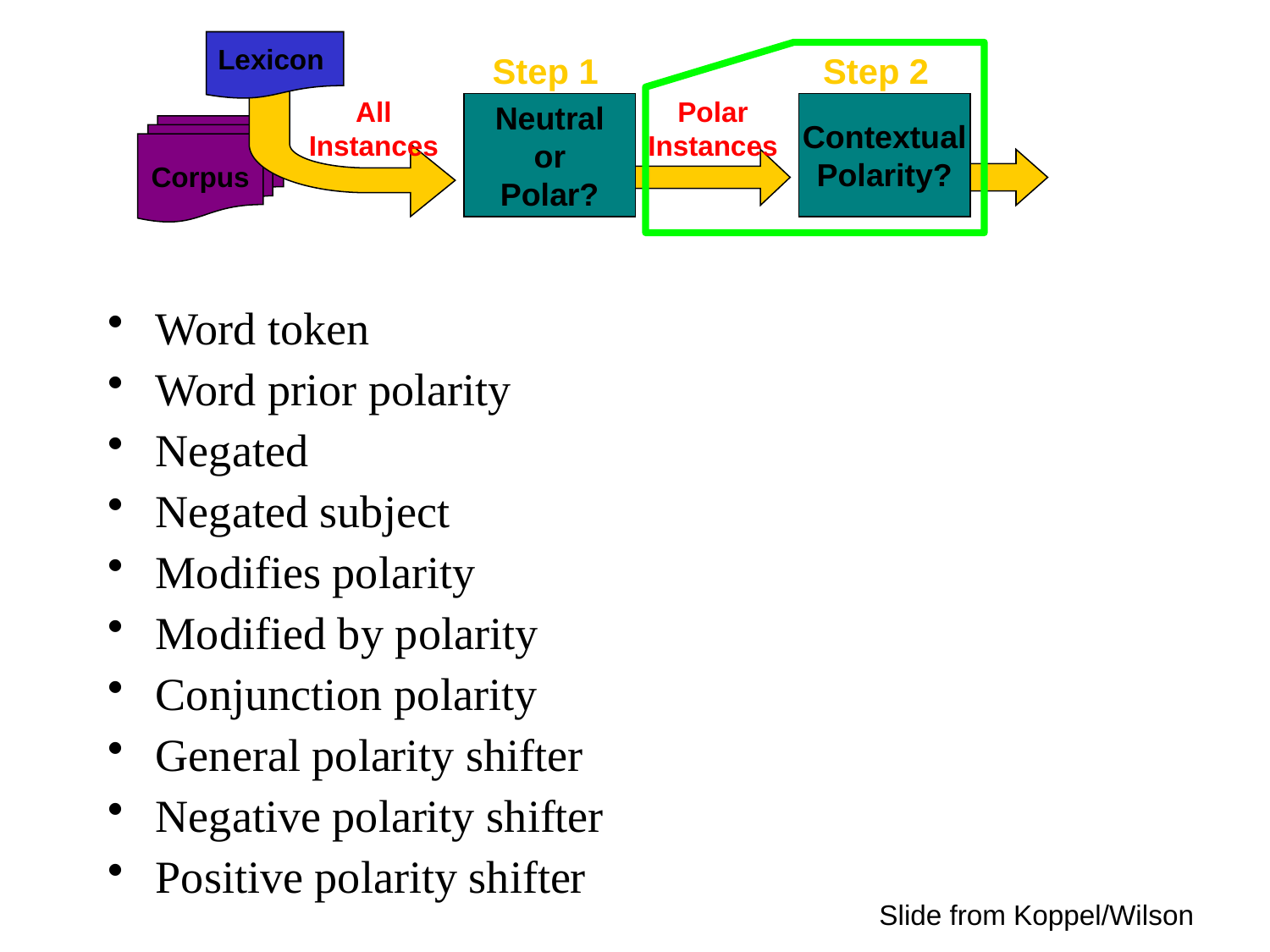

Lexicon
Step 1
Step 2

All
Instances
Polar
Instances
Neutral
or
Polar?
Contextual
Polarity?
Corpus

#
Word token
Word prior polarity
Negated
Negated subject
Modifies polarity
Modified by polarity
Conjunction polarity
General polarity shifter
Negative polarity shifter
Positive polarity shifter
Slide from Koppel/Wilson